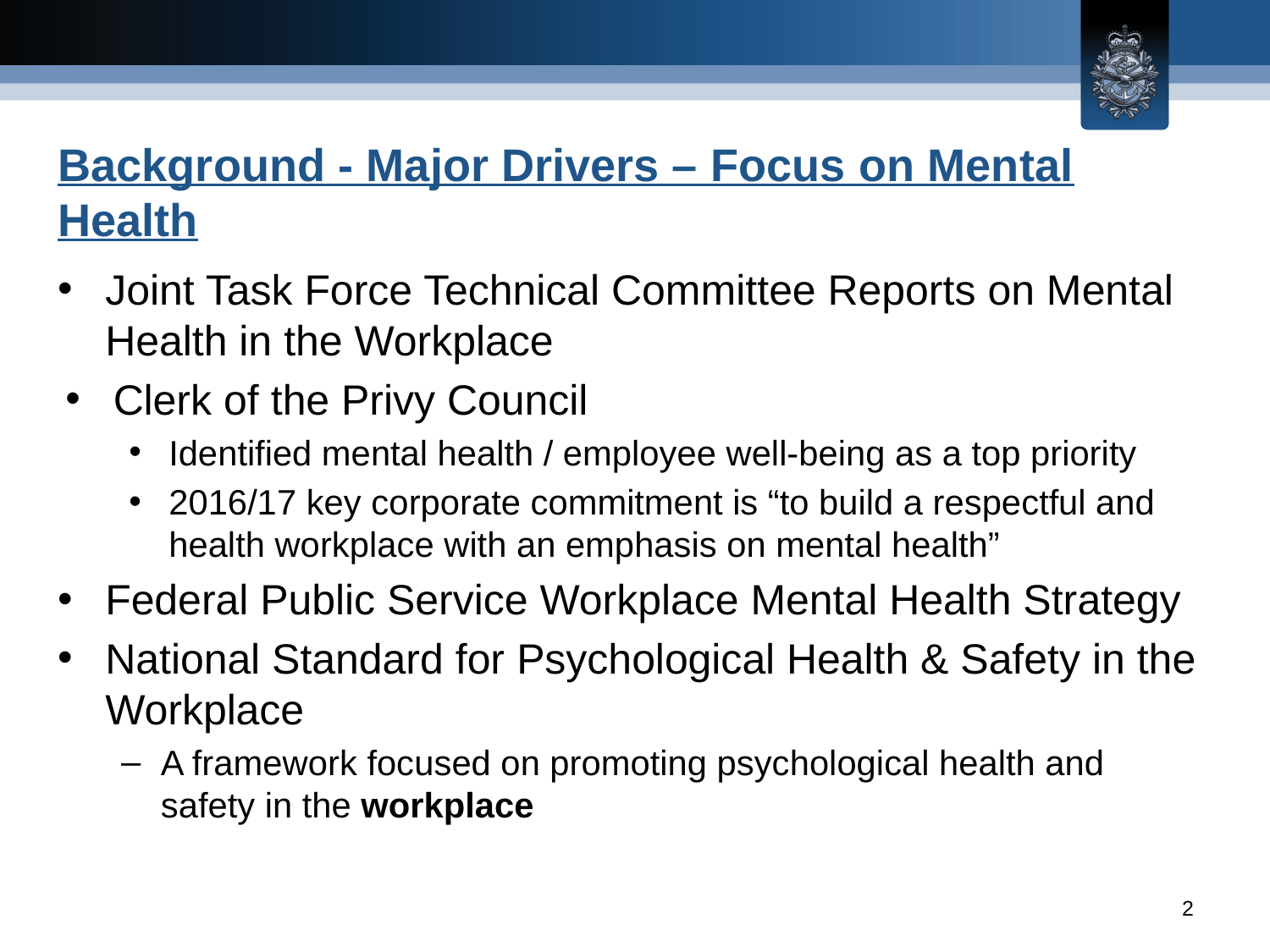

# Background - Major Drivers – Focus on Mental Health
Joint Task Force Technical Committee Reports on Mental Health in the Workplace
Clerk of the Privy Council
Identified mental health / employee well-being as a top priority
2016/17 key corporate commitment is “to build a respectful and health workplace with an emphasis on mental health”
Federal Public Service Workplace Mental Health Strategy
National Standard for Psychological Health & Safety in the Workplace
A framework focused on promoting psychological health and safety in the workplace

2